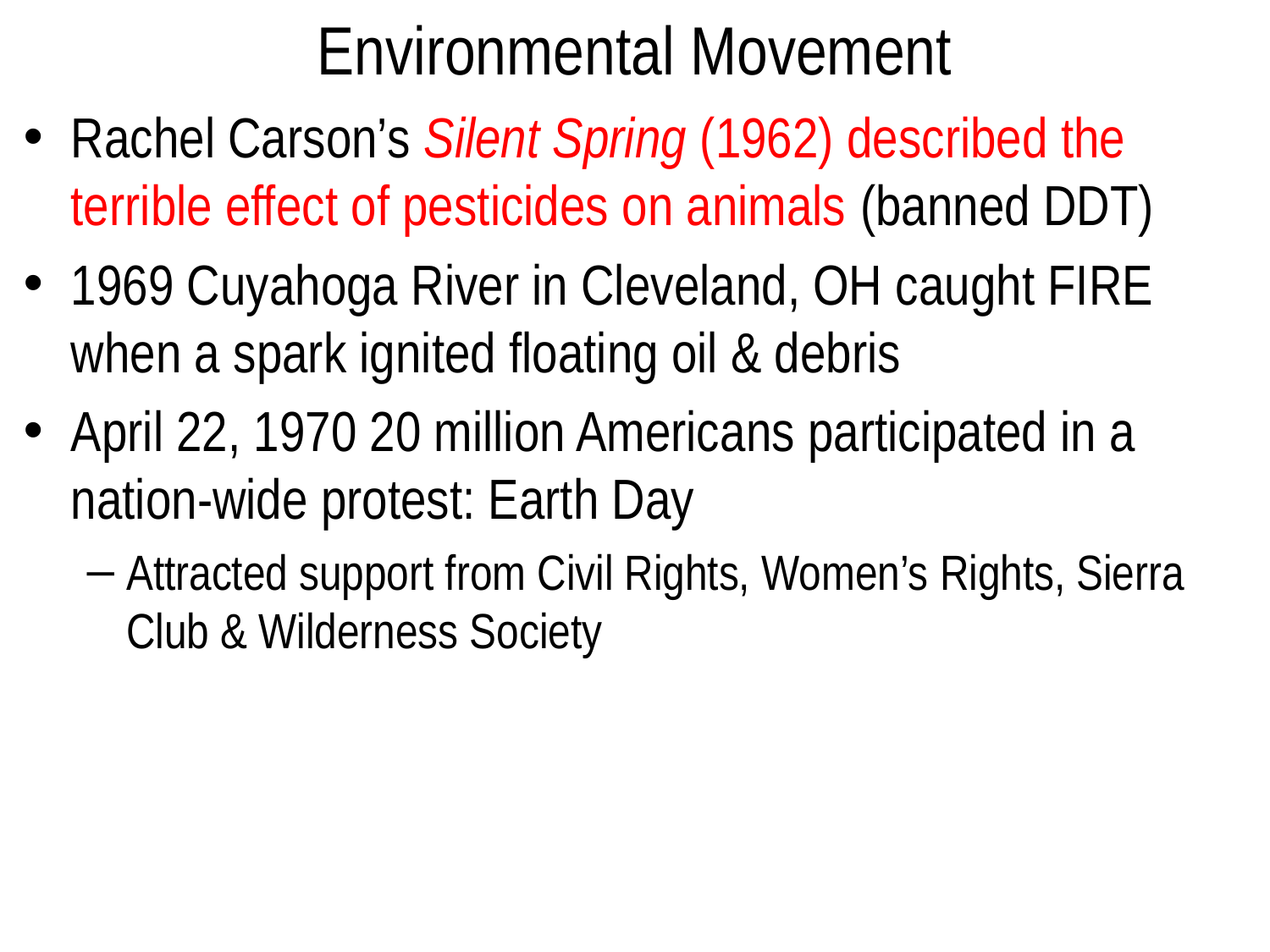

# Environmental Movement
Rachel Carson’s Silent Spring (1962) described the terrible effect of pesticides on animals (banned DDT)
1969 Cuyahoga River in Cleveland, OH caught FIRE when a spark ignited floating oil & debris
April 22, 1970 20 million Americans participated in a nation-wide protest: Earth Day
Attracted support from Civil Rights, Women’s Rights, Sierra Club & Wilderness Society